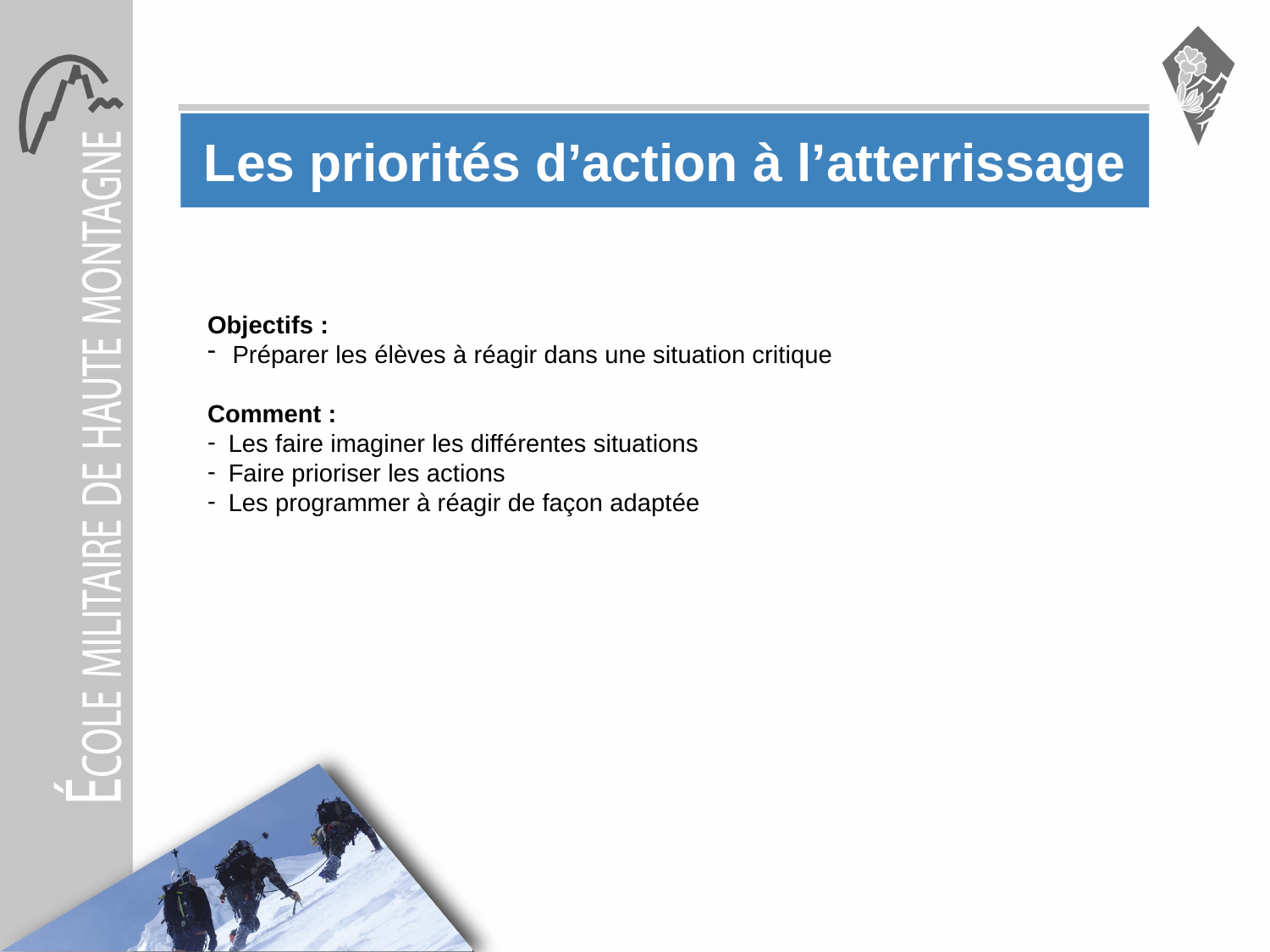

# Les priorités d’action à l’atterrissage

Objectifs :
Préparer les élèves à réagir dans une situation critique

Comment :
Les faire imaginer les différentes situations
Faire prioriser les actions
Les programmer à réagir de façon adaptée